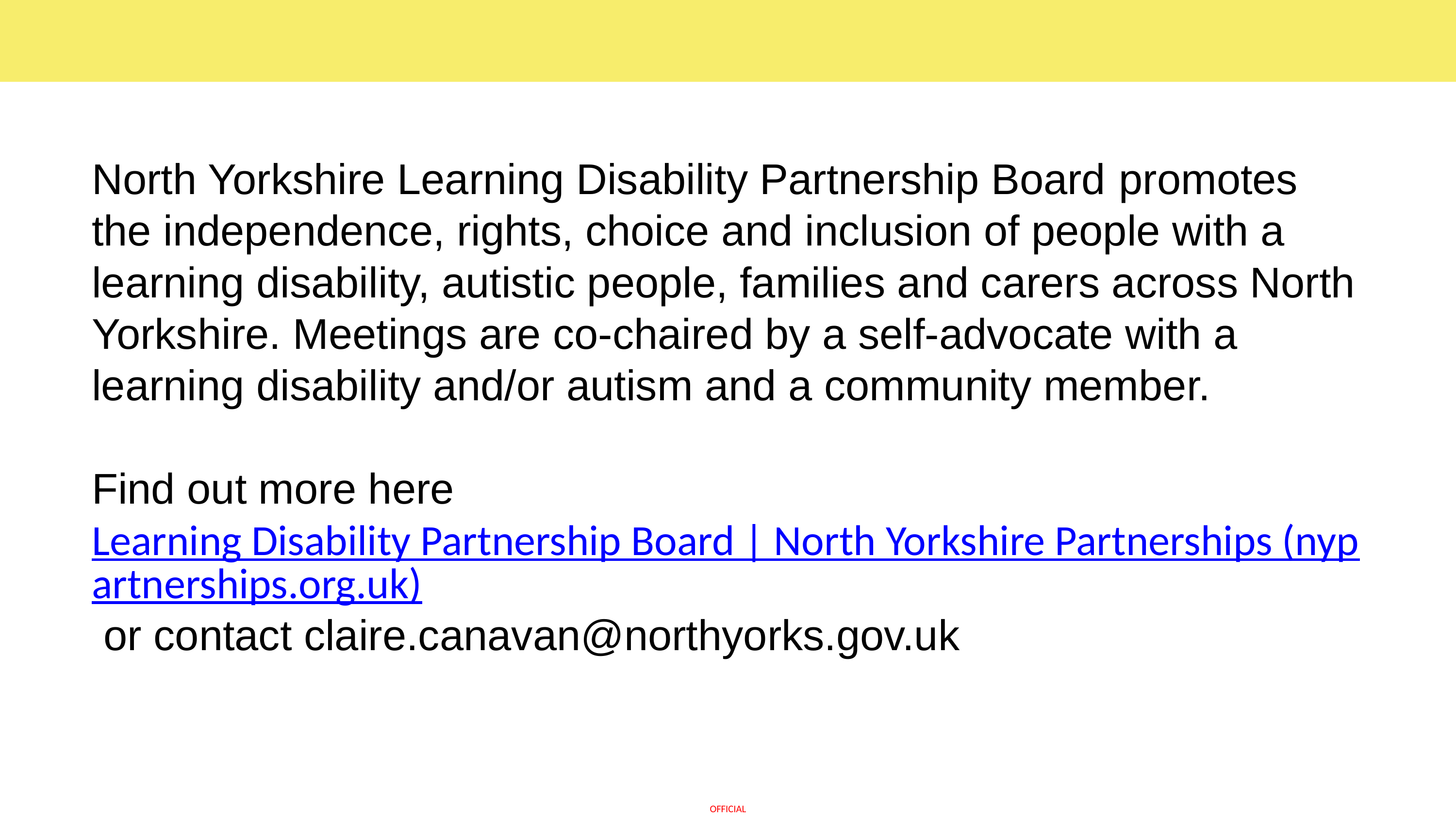

North Yorkshire Learning Disability Partnership Board promotes the independence, rights, choice and inclusion of people with a learning disability, autistic people, families and carers across North Yorkshire. Meetings are co-chaired by a self-advocate with a learning disability and/or autism and a community member.

Find out more here Learning Disability Partnership Board | North Yorkshire Partnerships (nypartnerships.org.uk) or contact claire.canavan@northyorks.gov.uk